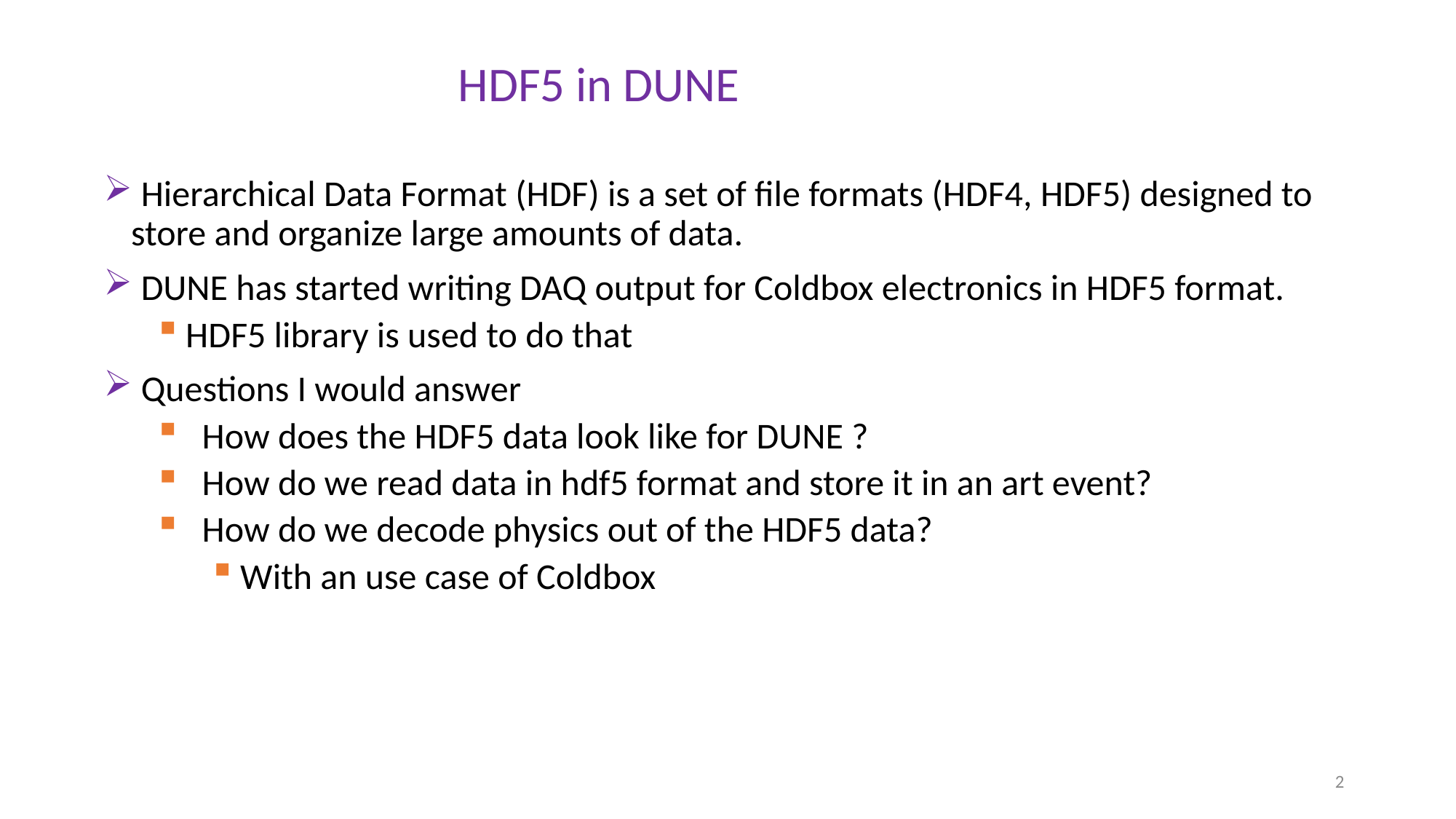

# HDF5 in DUNE
 Hierarchical Data Format (HDF) is a set of file formats (HDF4, HDF5) designed to store and organize large amounts of data.
 DUNE has started writing DAQ output for Coldbox electronics in HDF5 format.
HDF5 library is used to do that
 Questions I would answer
  How does the HDF5 data look like for DUNE ?
  How do we read data in hdf5 format and store it in an art event?
  How do we decode physics out of the HDF5 data?
With an use case of Coldbox

2